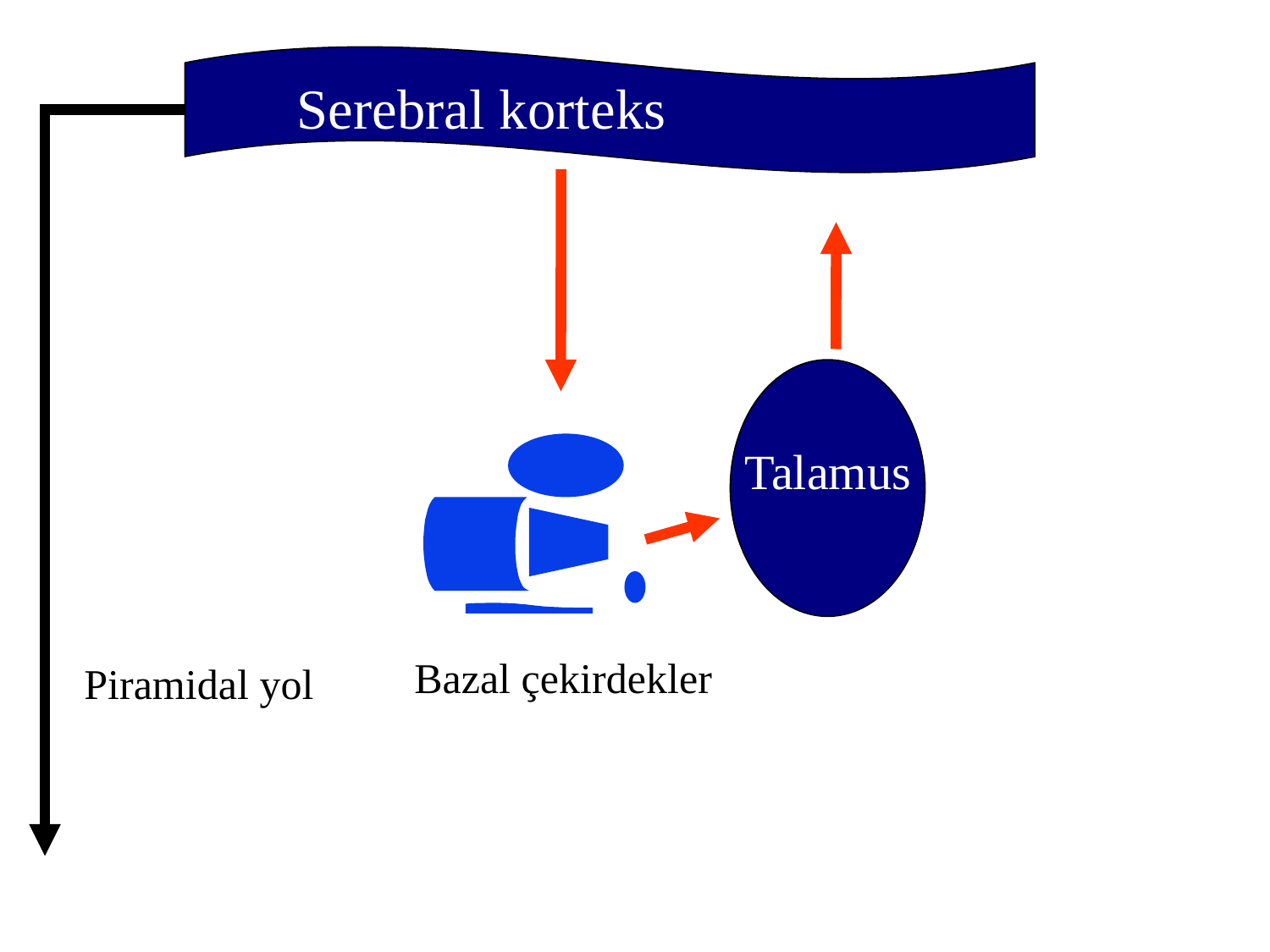

Serebral korteks

Talamus

Bazal çekirdekler
Piramidal yol